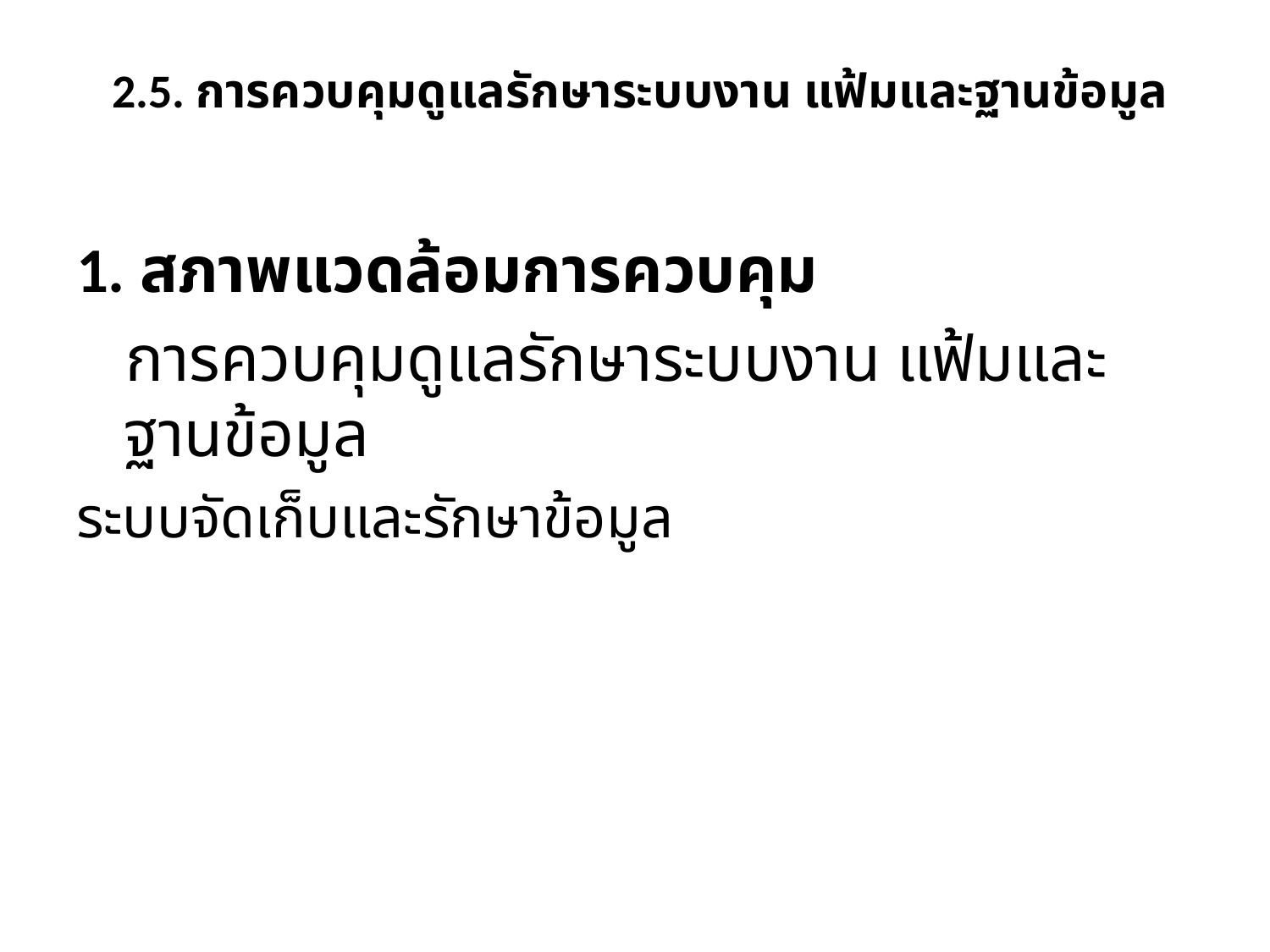

# 2.5. การควบคุมดูแลรักษาระบบงาน แฟ้มและฐานข้อมูล
1. สภาพแวดล้อมการควบคุม
   การควบคุมดูแลรักษาระบบงาน แฟ้มและฐานข้อมูล
ระบบจัดเก็บและรักษาข้อมูล